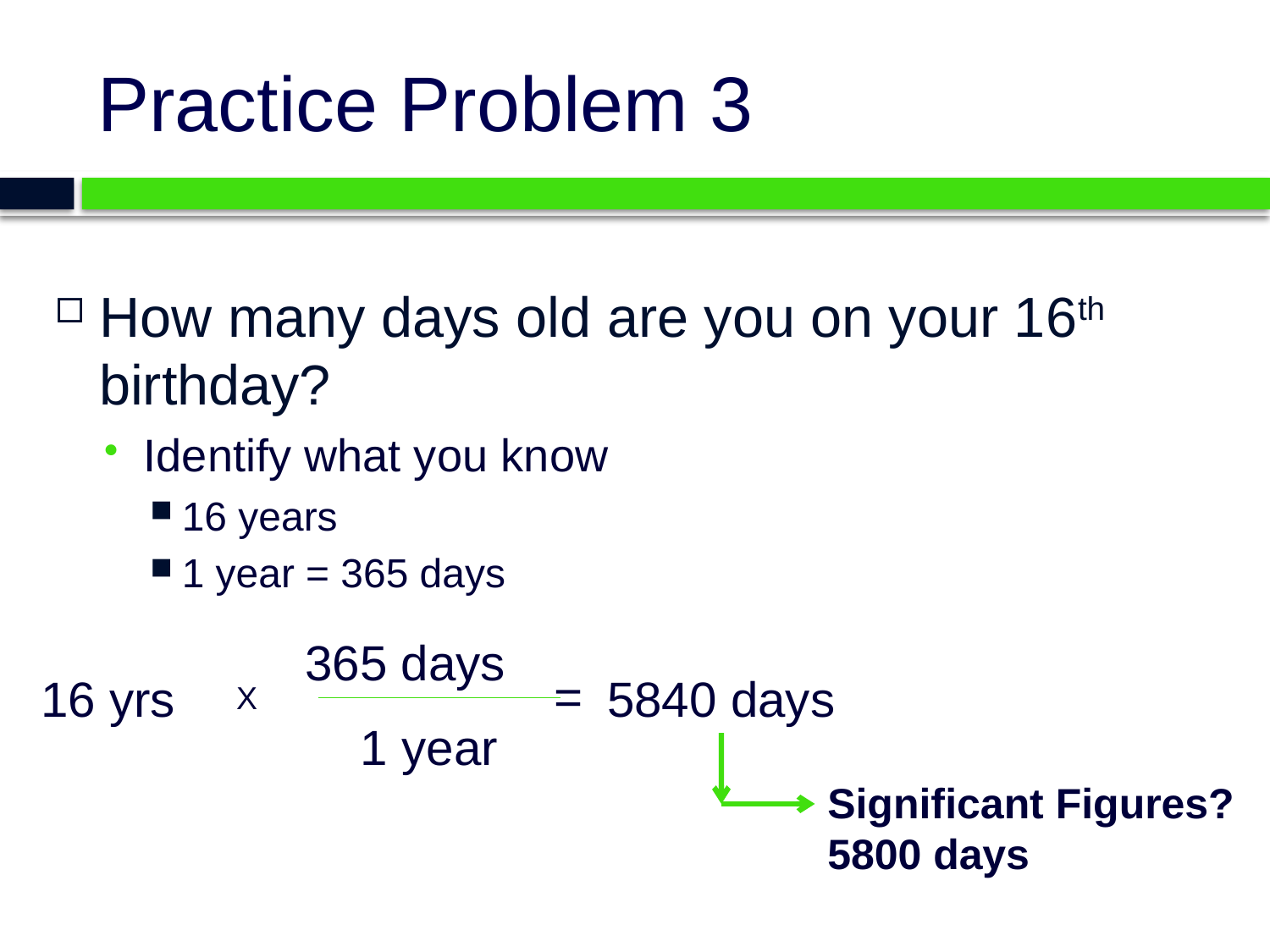

# Practice Problem 3
How many days old are you on your 16th birthday?
Identify what you know
16 years
1 year = 365 days
365 days
=
16 yrs
5840 days
X
1 year
Significant Figures?
5800 days